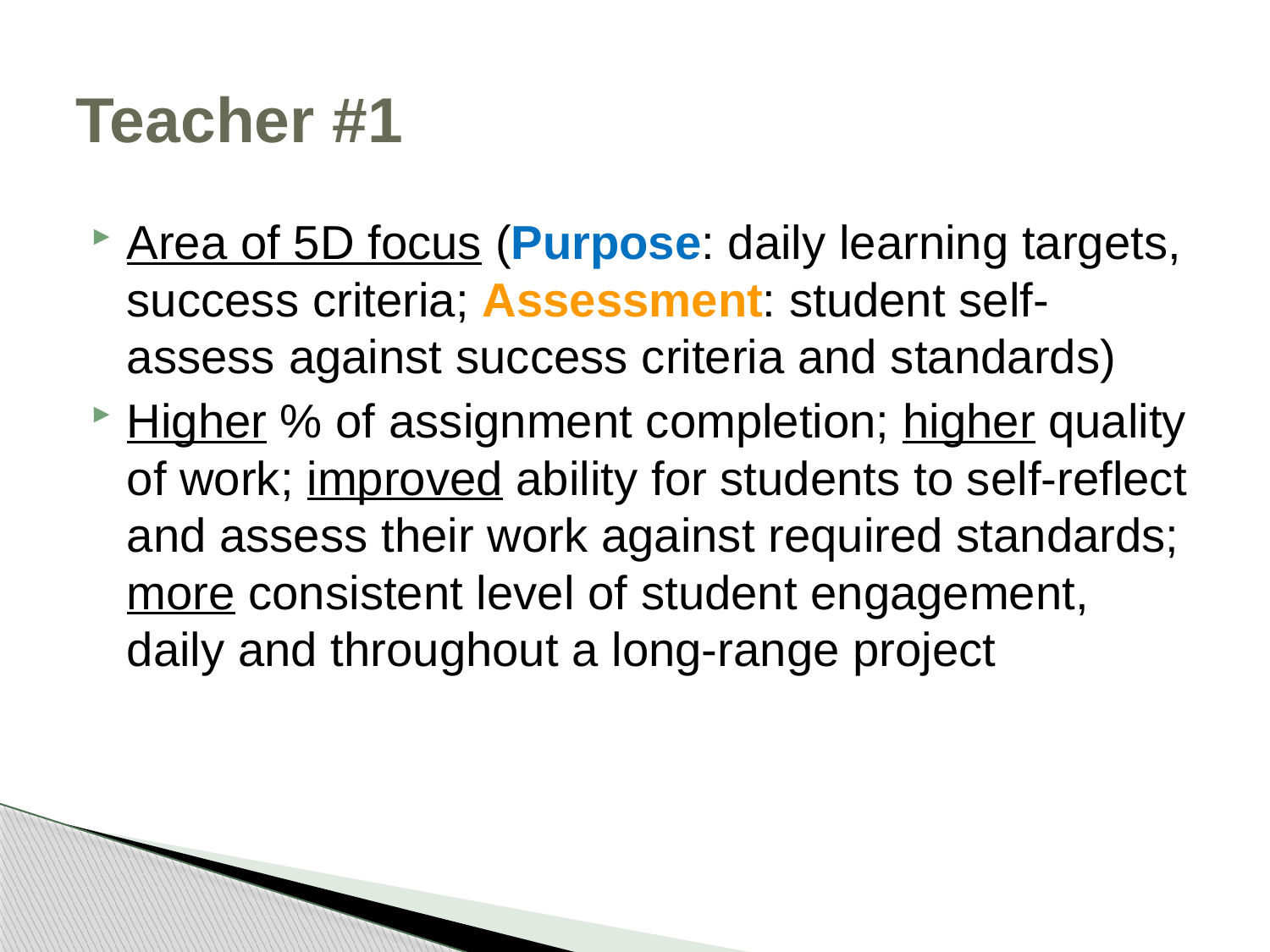

# Teacher #1
Area of 5D focus (Purpose: daily learning targets, success criteria; Assessment: student self-assess against success criteria and standards)
Higher % of assignment completion; higher quality of work; improved ability for students to self-reflect and assess their work against required standards; more consistent level of student engagement, daily and throughout a long-range project